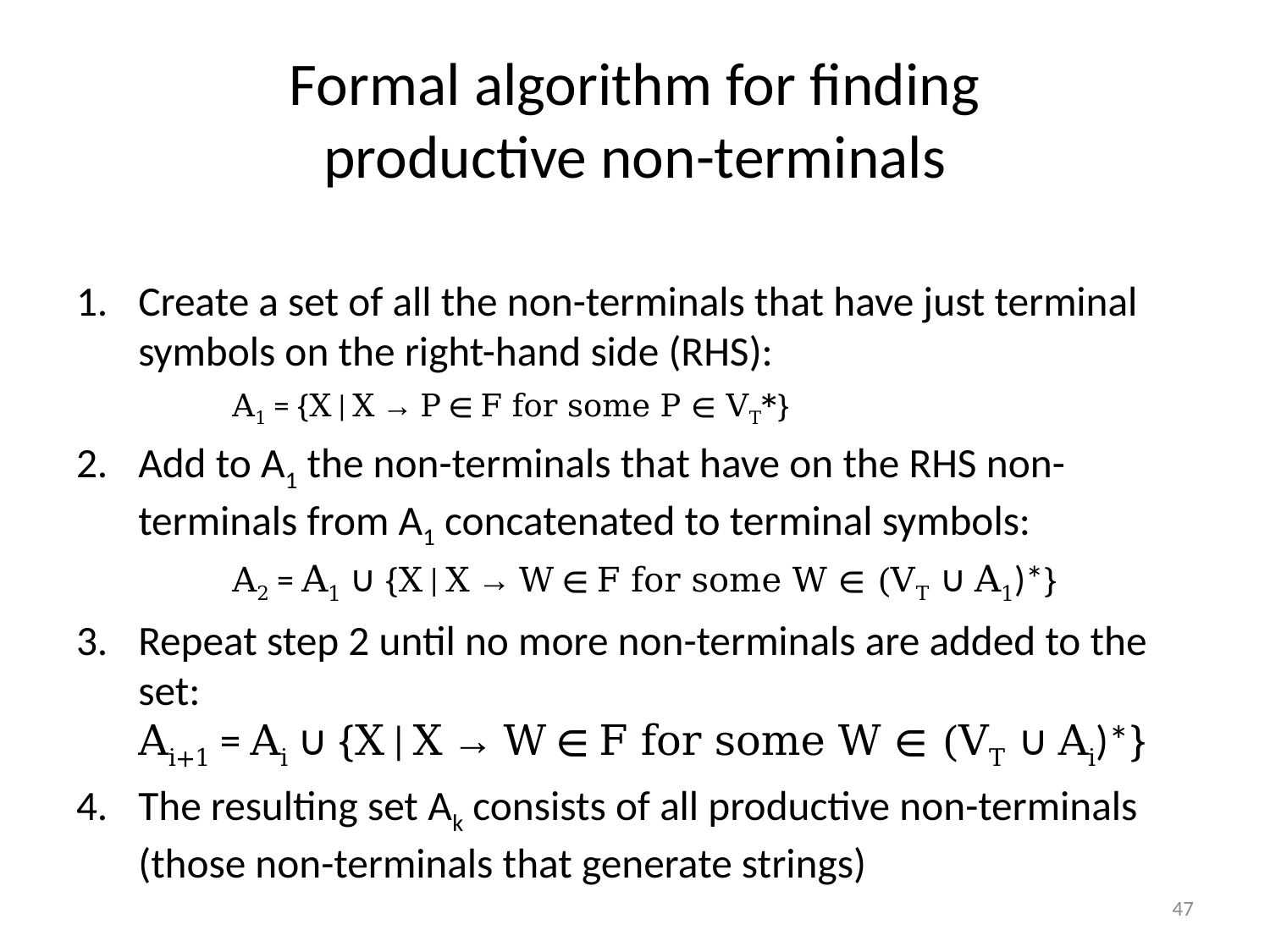

# Formal algorithm for finding productive non-terminals
Create a set of all the non-terminals that have just terminal symbols on the right-hand side (RHS):
	A1 = {X | X → P ∈ F for some P ∈ VT*}
Add to A1 the non-terminals that have on the RHS non-terminals from A1 concatenated to terminal symbols:
	A2 = A1 ∪ {X | X → W ∈ F for some W ∈ (VT ∪ A1)*}
Repeat step 2 until no more non-terminals are added to the set:
Ai+1 = Ai ∪ {X | X → W ∈ F for some W ∈ (VT ∪ Ai)*}
The resulting set Ak consists of all productive non-terminals (those non-terminals that generate strings)
47